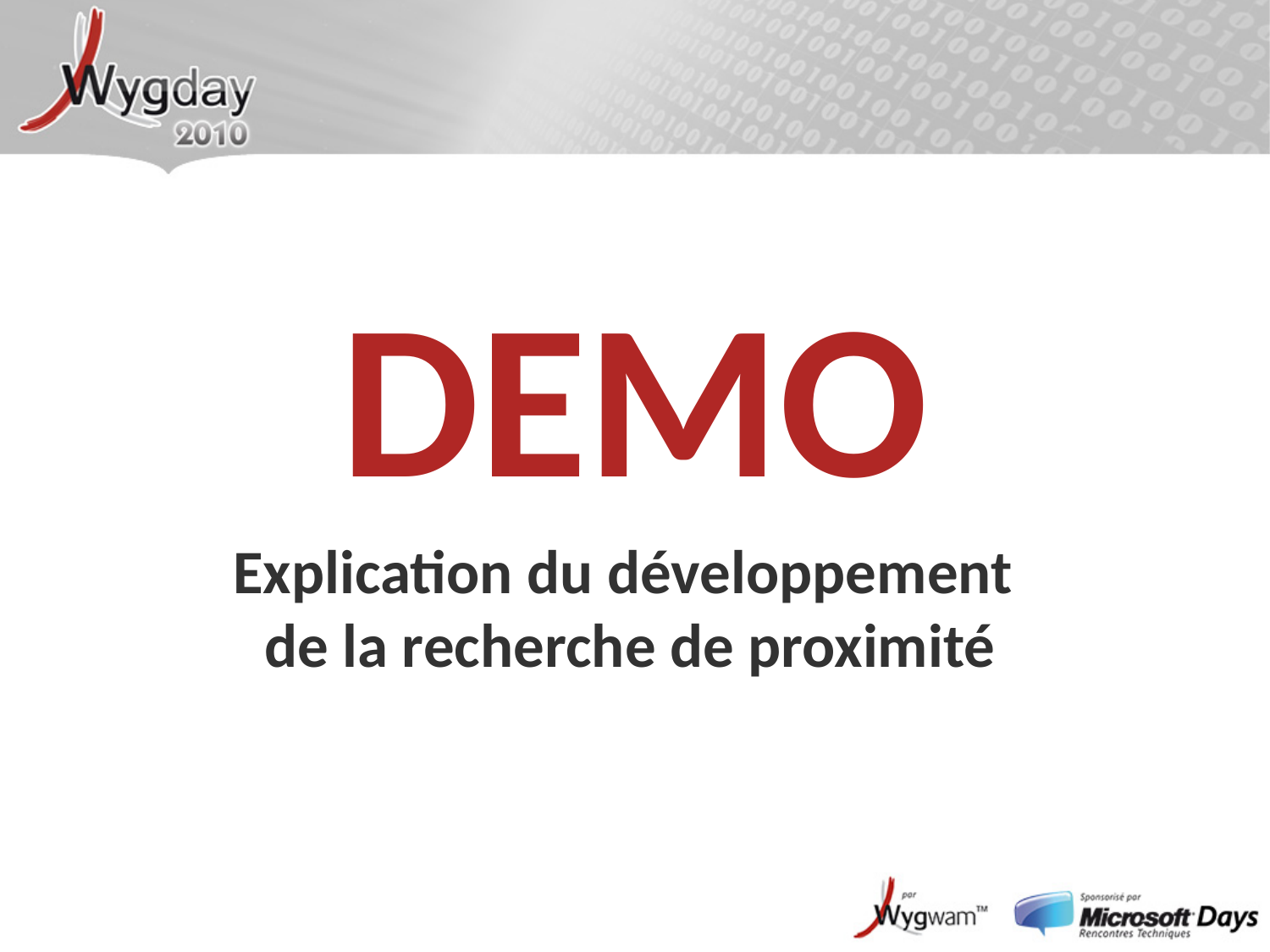

# Explication du développement de la recherche de proximité